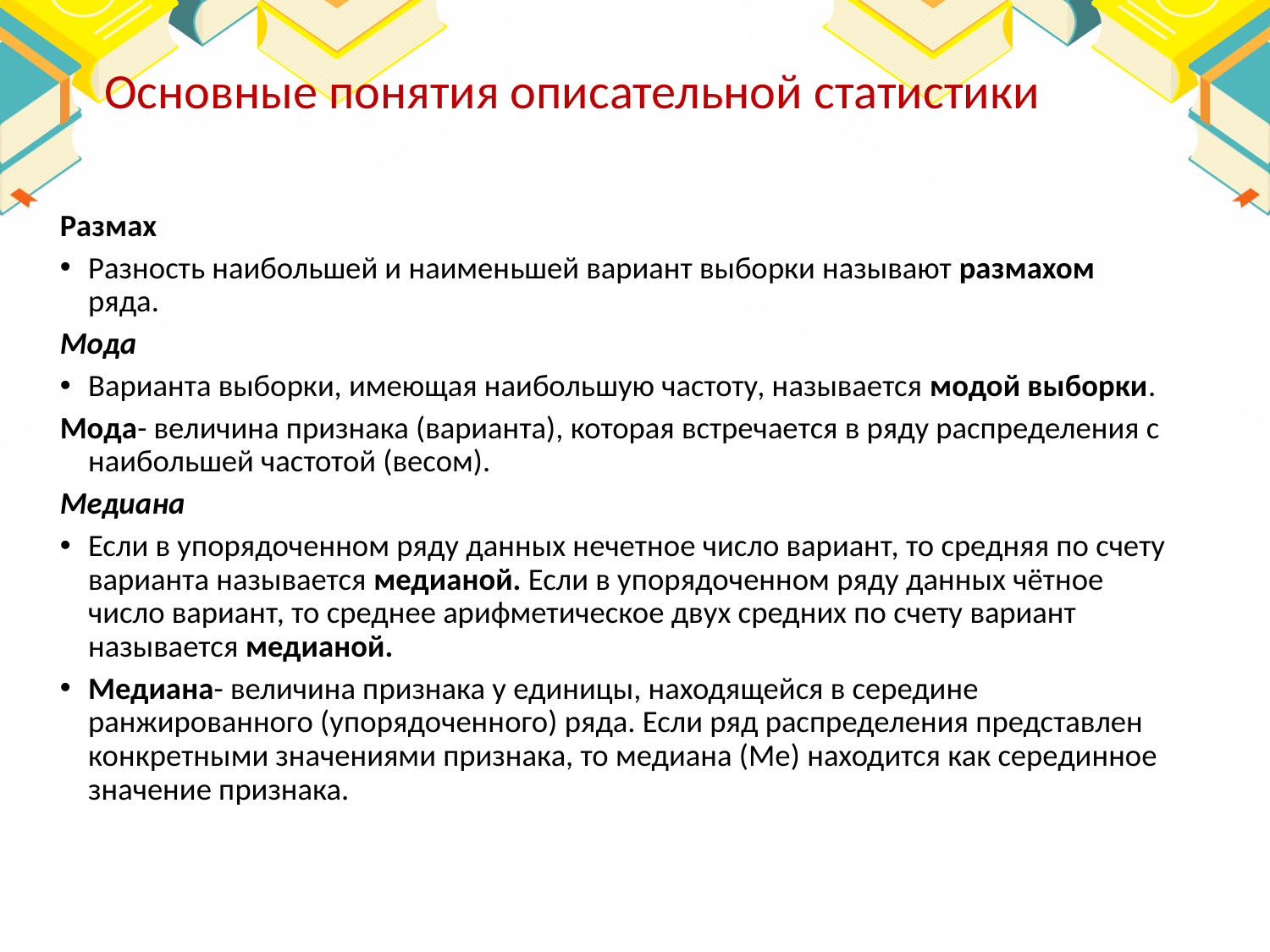

# Основные понятия описательной статистики
Размах
Разность наибольшей и наименьшей вариант выборки называют размахом ряда.
Мода
Варианта выборки, имеющая наибольшую частоту, называется модой выборки.
Мода- величина признака (варианта), которая встречается в ряду распределения с наибольшей частотой (весом).
Медиана
Если в упорядоченном ряду данных нечетное число вариант, то средняя по счету варианта называется медианой. Если в упорядоченном ряду данных чётное число вариант, то среднее арифметическое двух средних по счету вариант называется медианой.
Медиана- величина признака у единицы, находящейся в середине ранжированного (упорядоченного) ряда. Если ряд распределения представлен конкретными значениями признака, то медиана (Me) находится как серединное значение признака.